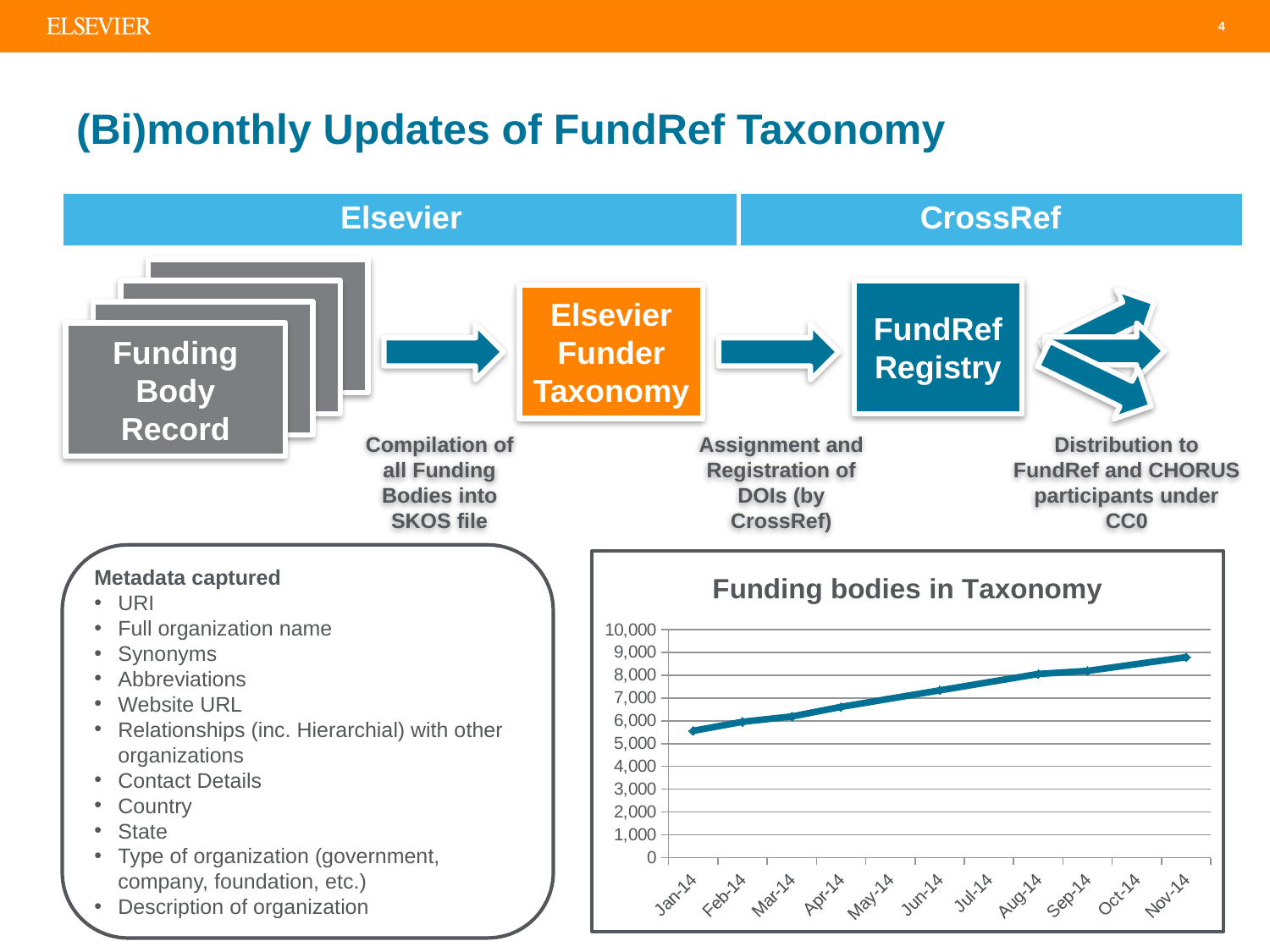

# (Bi)monthly Updates of FundRef Taxonomy
| Elsevier | CrossRef |
| --- | --- |
Funding Body record
Funding Body record
Funding Body record
Funding Body Record
FundRef Registry
Elsevier Funder Taxonomy

Compilation of all Funding Bodies into SKOS file
Assignment and Registration of DOIs (by CrossRef)
Distribution to FundRef and CHORUS participants under CC0
Metadata captured
URI
Full organization name
Synonyms
Abbreviations
Website URL
Relationships (inc. Hierarchial) with other organizations
Contact Details
Country
State
Type of organization (government, company, foundation, etc.)
Description of organization

### Chart:

| Category |  |
|---|---|
| 41640 | 5559.0 |
| 41671 | 5953.0 |
| 41699 | 6188.0 |
| 41730 | 6609.0 |
| 41791 | 7333.0 |
| 41852 | 8053.0 |
| 41883 | 8187.0 |
| 41944 | 8788.0 |